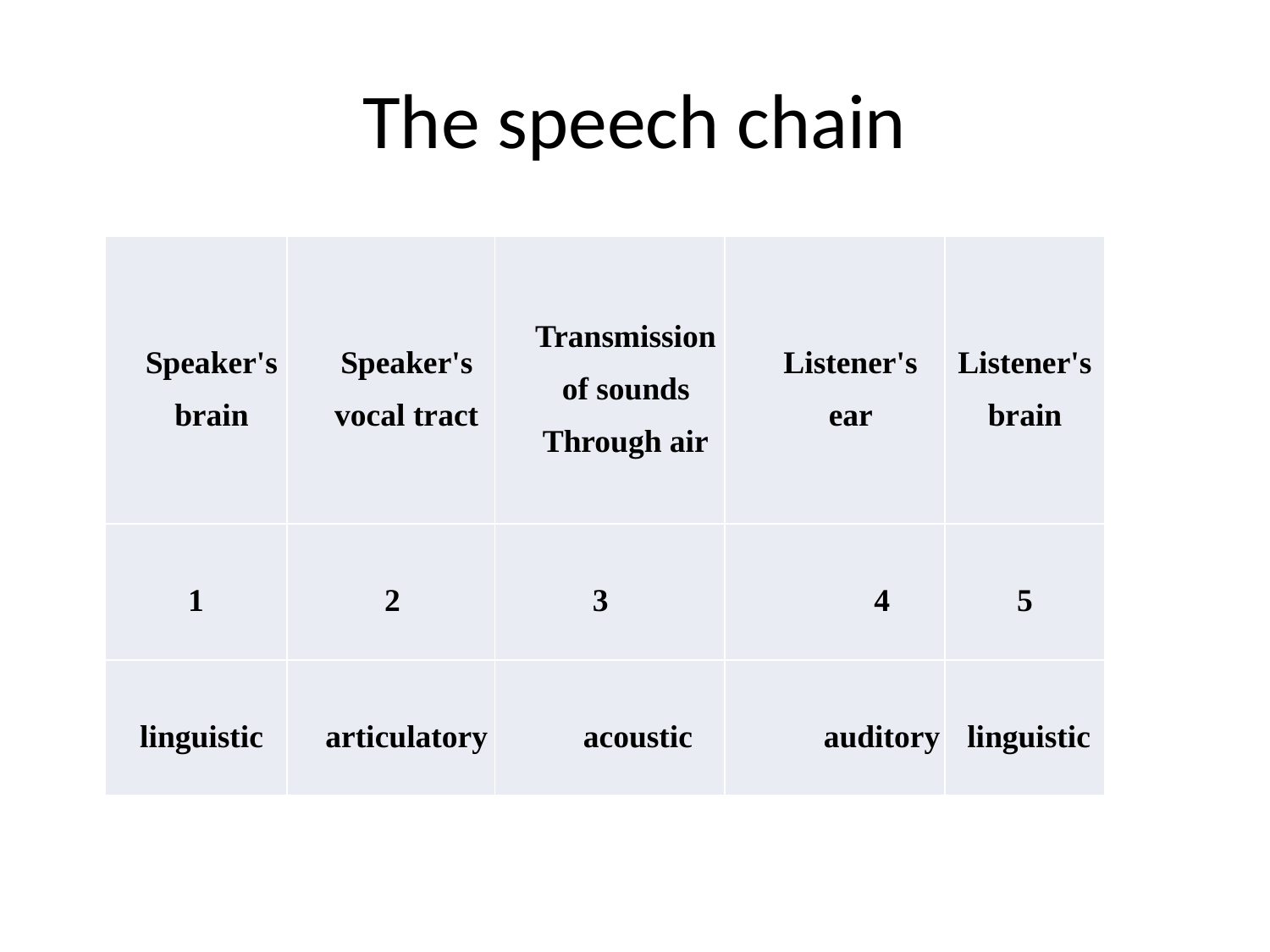

# The speech chain
| Speaker's brain | Speaker's vocal tract | Transmission of sounds Through air | Listener's ear | Listener's brain |
| --- | --- | --- | --- | --- |
| 1 | 2 | 3 | 4 | 5 |
| linguistic | articulatory | acoustic | auditory | linguistic |